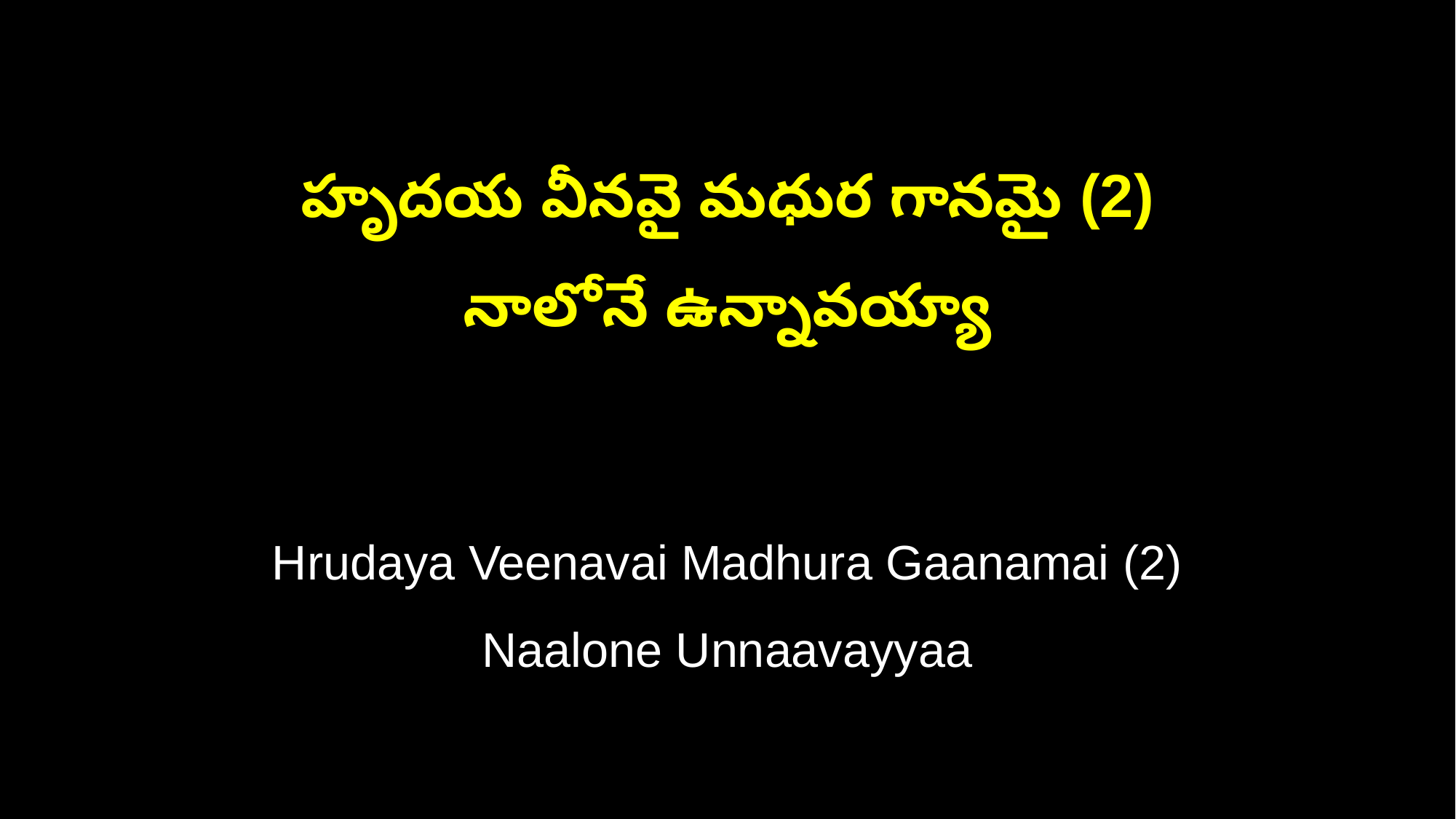

హృదయ వీనవై మధుర గానమై (2)
నాలోనే ఉన్నావయ్యా
Hrudaya Veenavai Madhura Gaanamai (2)
Naalone Unnaavayyaa